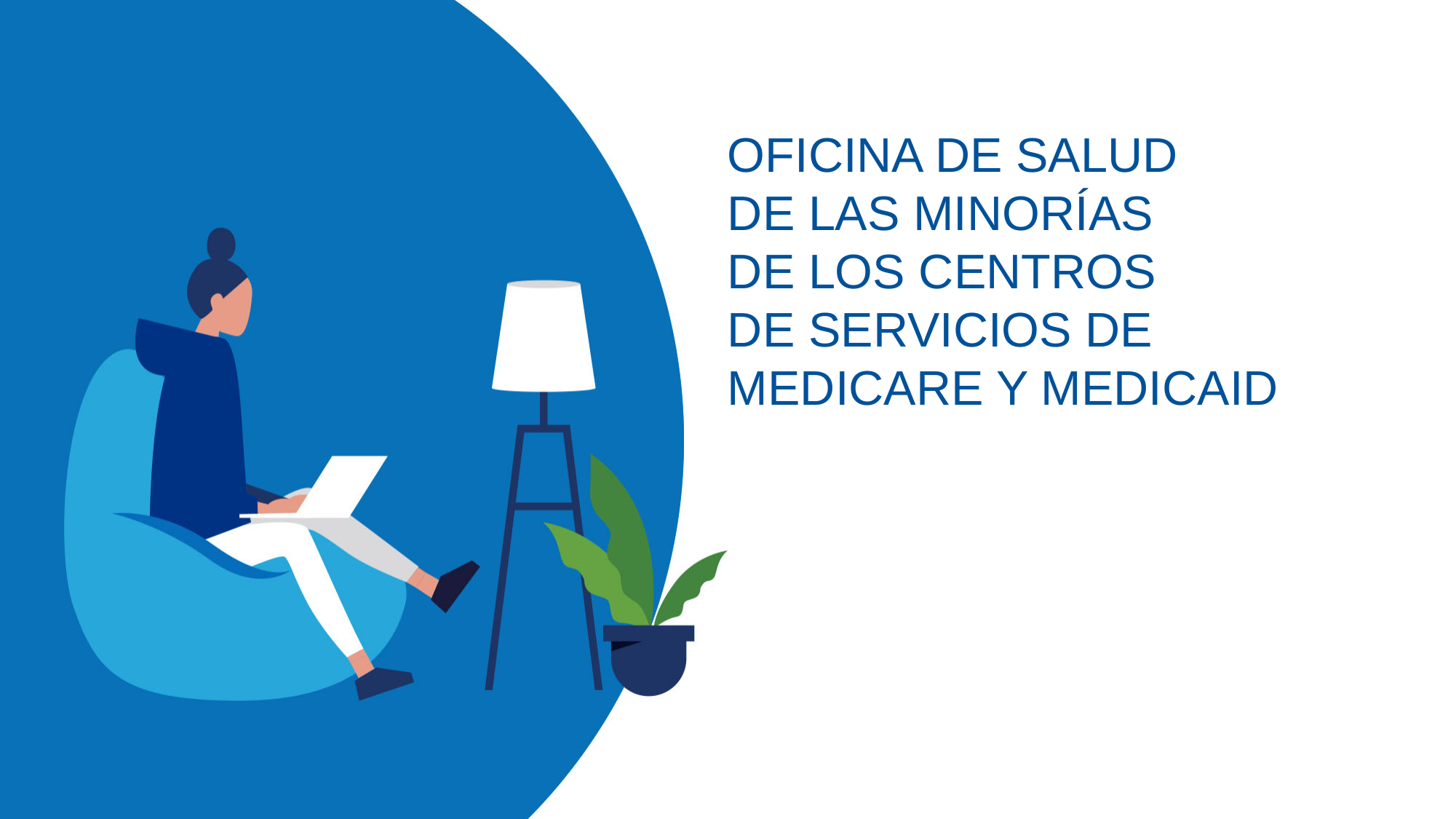

# OFICINA DE SALUD DE LAS MINORÍAS DE LOS CENTROS DE SERVICIOS DE MEDICARE Y MEDICAID